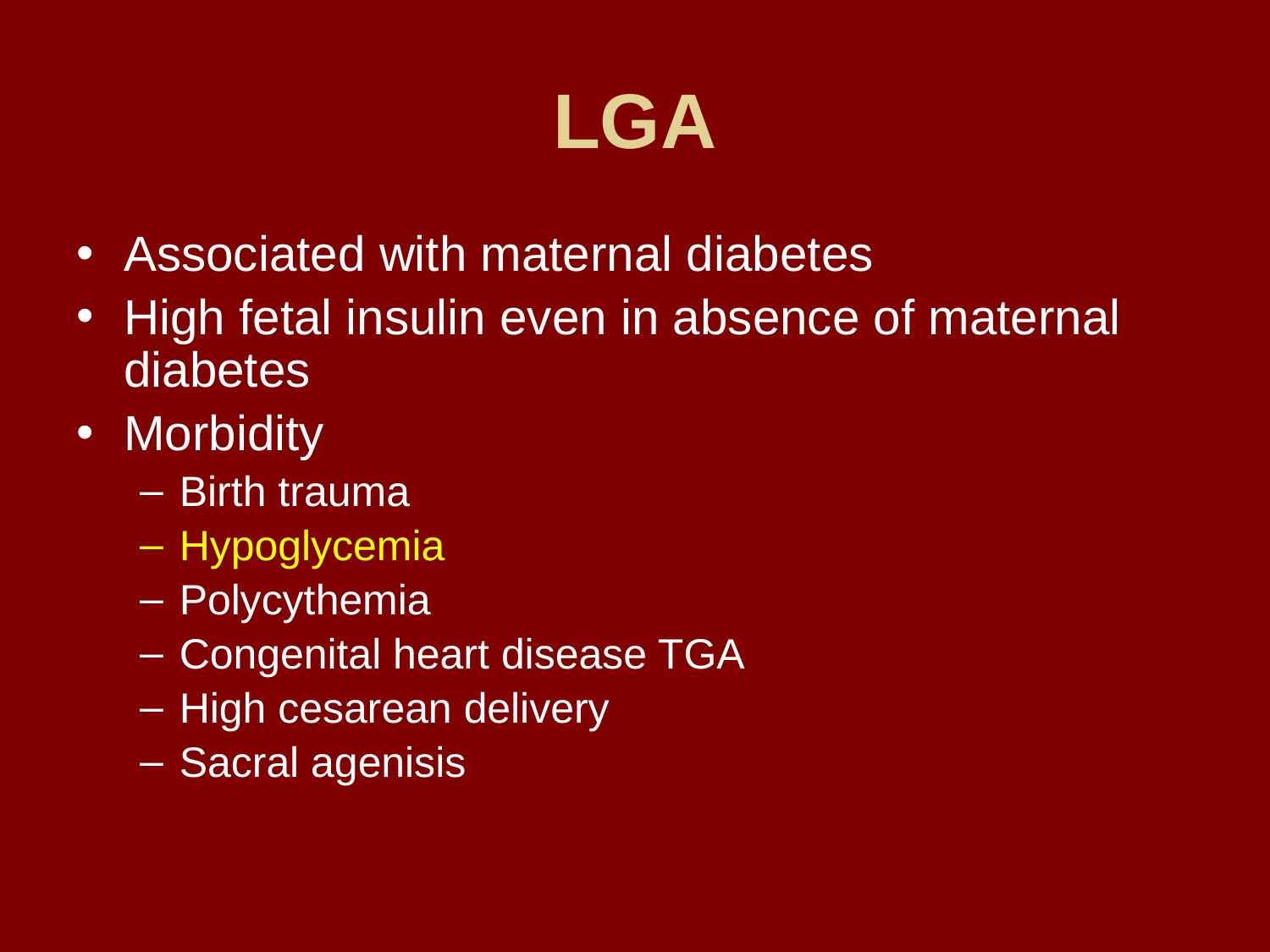

# LGA
Associated with maternal diabetes
High fetal insulin even in absence of maternal diabetes
Morbidity
Birth trauma
Hypoglycemia
Polycythemia
Congenital heart disease TGA
High cesarean delivery
Sacral agenisis